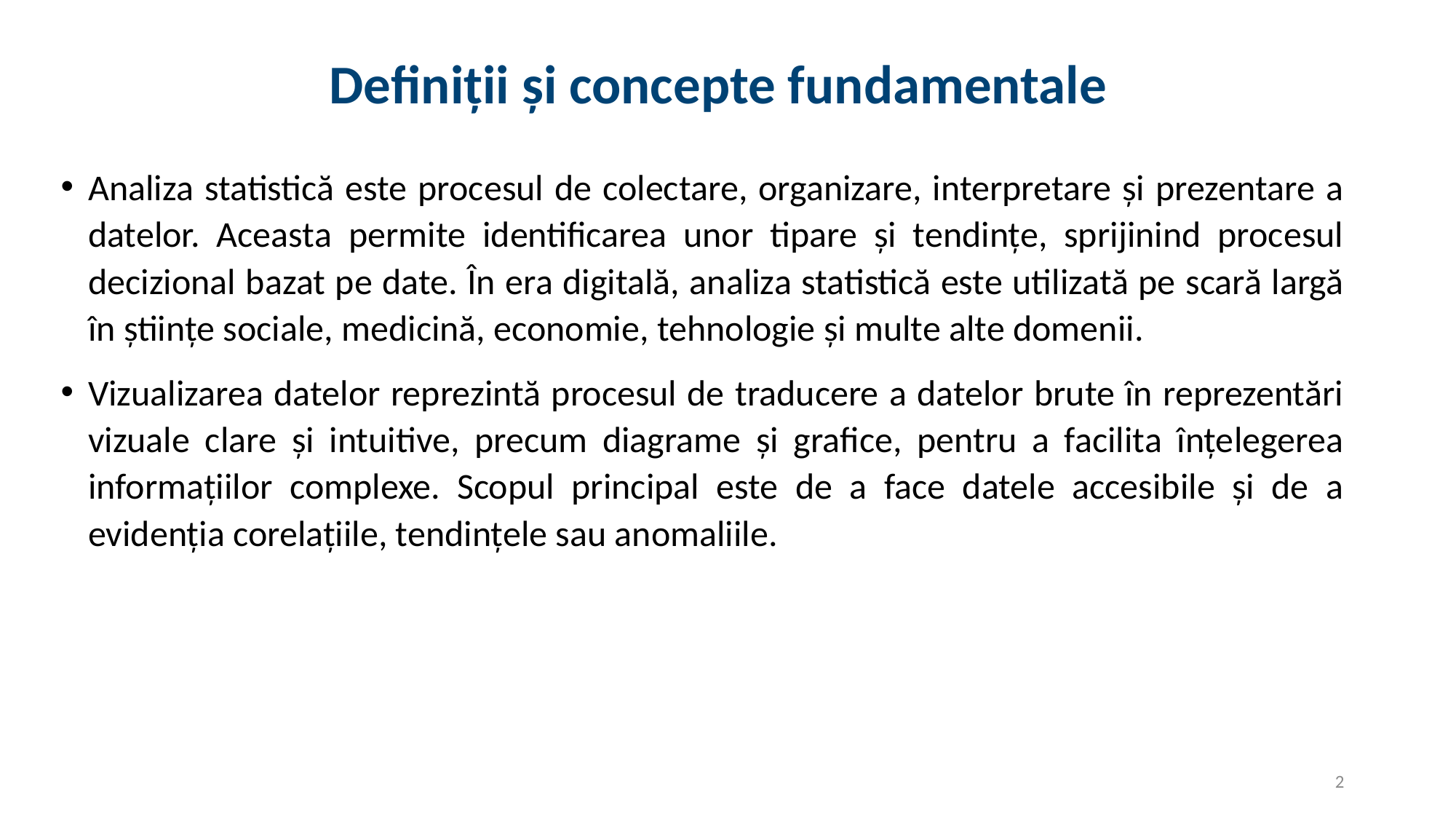

# Definiții și concepte fundamentale
Analiza statistică este procesul de colectare, organizare, interpretare și prezentare a datelor. Aceasta permite identificarea unor tipare și tendințe, sprijinind procesul decizional bazat pe date. În era digitală, analiza statistică este utilizată pe scară largă în științe sociale, medicină, economie, tehnologie și multe alte domenii.
Vizualizarea datelor reprezintă procesul de traducere a datelor brute în reprezentări vizuale clare și intuitive, precum diagrame și grafice, pentru a facilita înțelegerea informațiilor complexe. Scopul principal este de a face datele accesibile și de a evidenția corelațiile, tendințele sau anomaliile.

2